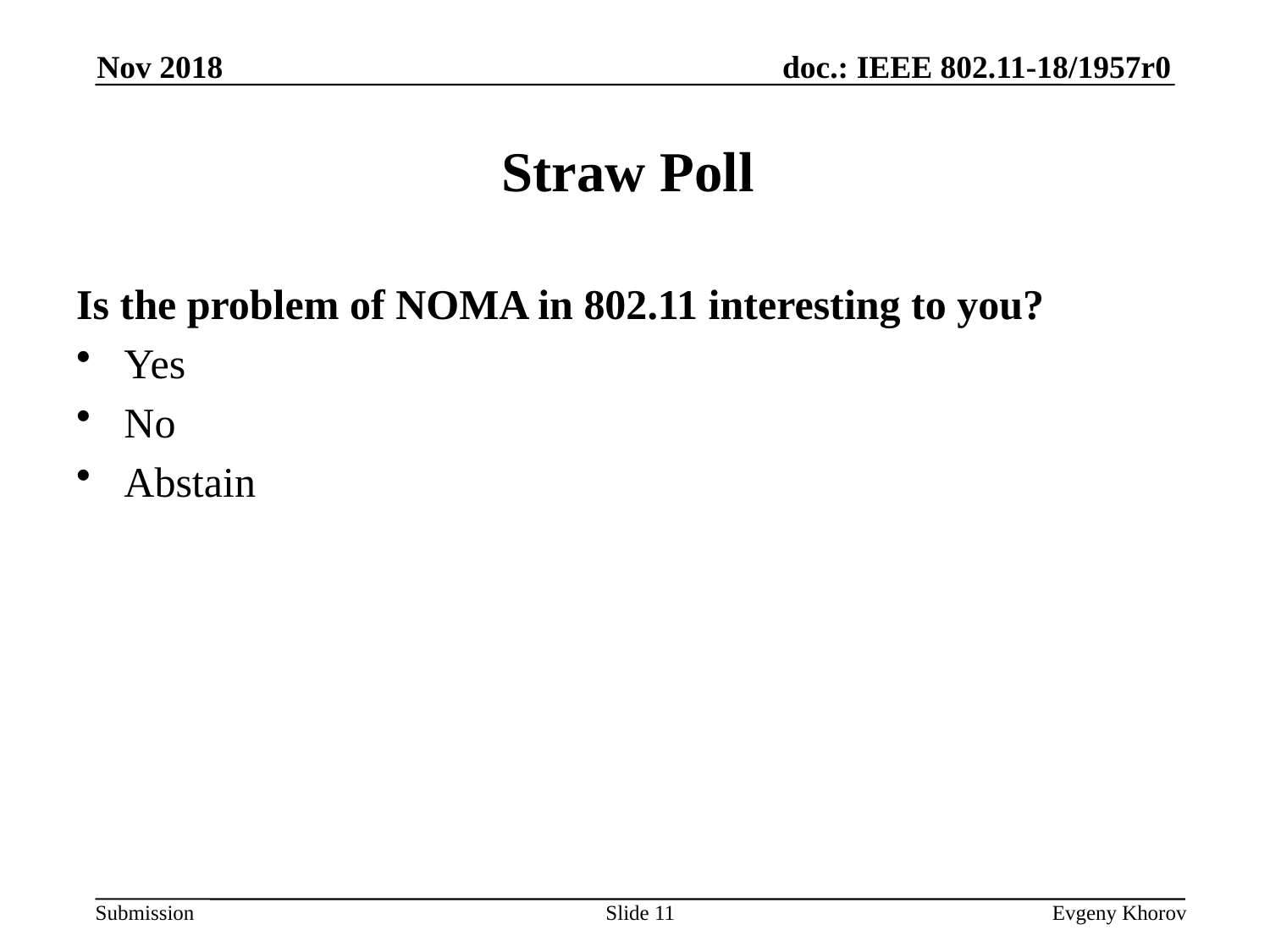

Nov 2018
# Straw Poll

Is the problem of NOMA in 802.11 interesting to you?
Yes
No
Abstain

Slide 11
Evgeny Khorov